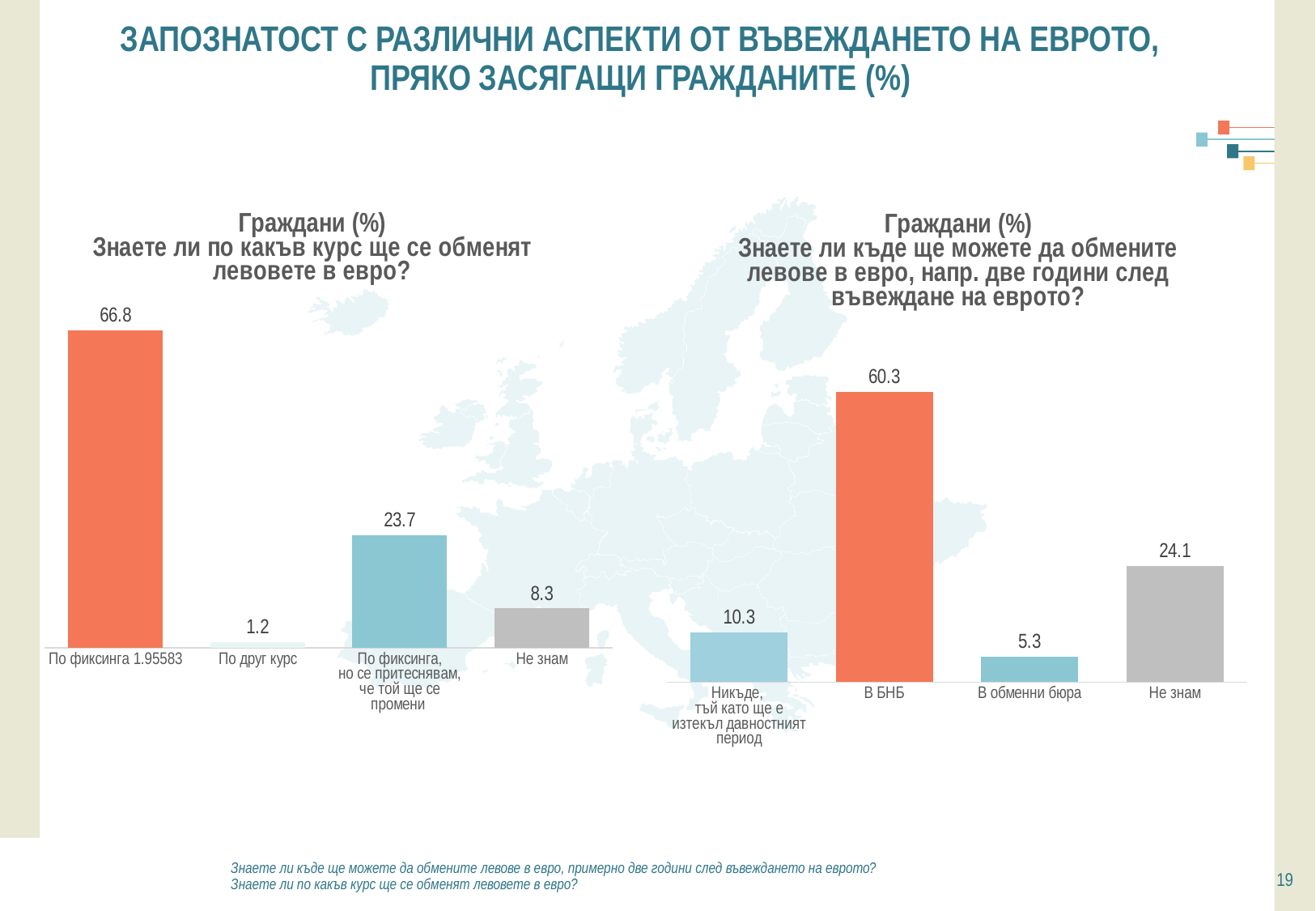

# ЗАПОЗНАТОСТ С РАЗЛИЧНИ АСПЕКТИ ОТ ВЪВЕЖДАНЕТО НА ЕВРОТО, ПРЯКО ЗАСЯГАЩИ ГРАЖДАНИТЕ (%)

### Chart: Граждани (%)
Знаете ли по какъв курс ще се обменят левовете в евро?

| Category | Series 1 |
|---|---|
| По фиксинга 1.95583 | 66.8 |
| По друг курс | 1.2 |
| По фиксинга,
но се притеснявам, че той ще се промени  | 23.7 |
| Не знам | 8.3 |

### Chart: Граждани (%)
Знаете ли къде ще можете да обмените левове в евро, напр. две години след въвеждане на еврото?

| Category | Series 1 |
|---|---|
| Никъде,
тъй като ще е изтекъл давностният период | 10.3 |
| В БНБ | 60.3 |
| В обменни бюра | 5.3 |
| Не знам | 24.1 |
Знаете ли къде ще можете да обмените левове в евро, примерно две години след въвеждането на еврото?
Знаете ли по какъв курс ще се обменят левовете в евро?
19